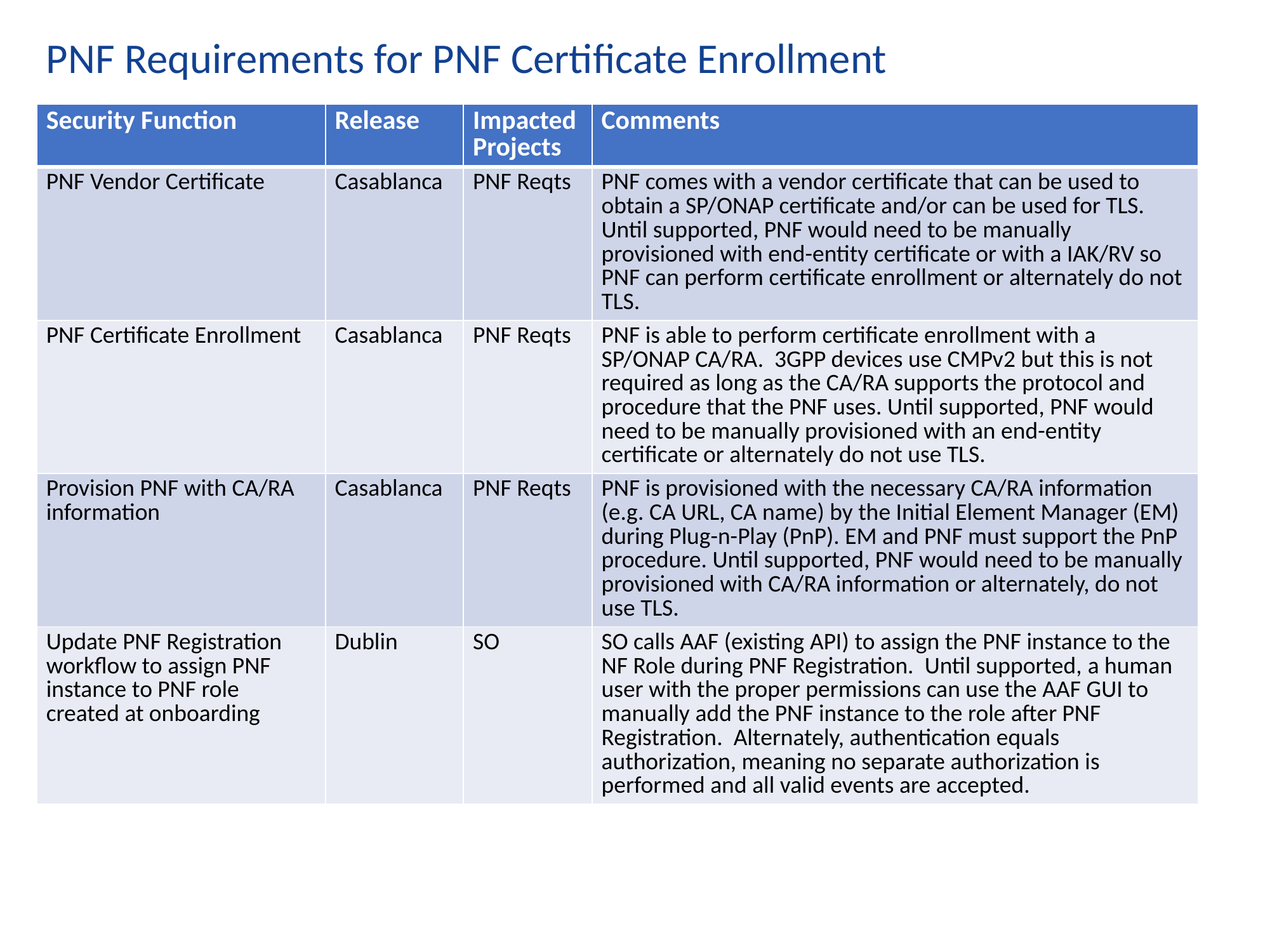

PNF Requirements for PNF Certificate Enrollment
| Security Function | Release | Impacted Projects | Comments |
| --- | --- | --- | --- |
| PNF Vendor Certificate | Casablanca | PNF Reqts | PNF comes with a vendor certificate that can be used to obtain a SP/ONAP certificate and/or can be used for TLS. Until supported, PNF would need to be manually provisioned with end-entity certificate or with a IAK/RV so PNF can perform certificate enrollment or alternately do not TLS. |
| PNF Certificate Enrollment | Casablanca | PNF Reqts | PNF is able to perform certificate enrollment with a SP/ONAP CA/RA. 3GPP devices use CMPv2 but this is not required as long as the CA/RA supports the protocol and procedure that the PNF uses. Until supported, PNF would need to be manually provisioned with an end-entity certificate or alternately do not use TLS. |
| Provision PNF with CA/RA information | Casablanca | PNF Reqts | PNF is provisioned with the necessary CA/RA information (e.g. CA URL, CA name) by the Initial Element Manager (EM) during Plug-n-Play (PnP). EM and PNF must support the PnP procedure. Until supported, PNF would need to be manually provisioned with CA/RA information or alternately, do not use TLS. |
| Update PNF Registration workflow to assign PNF instance to PNF role created at onboarding | Dublin | SO | SO calls AAF (existing API) to assign the PNF instance to the NF Role during PNF Registration. Until supported, a human user with the proper permissions can use the AAF GUI to manually add the PNF instance to the role after PNF Registration. Alternately, authentication equals authorization, meaning no separate authorization is performed and all valid events are accepted. |